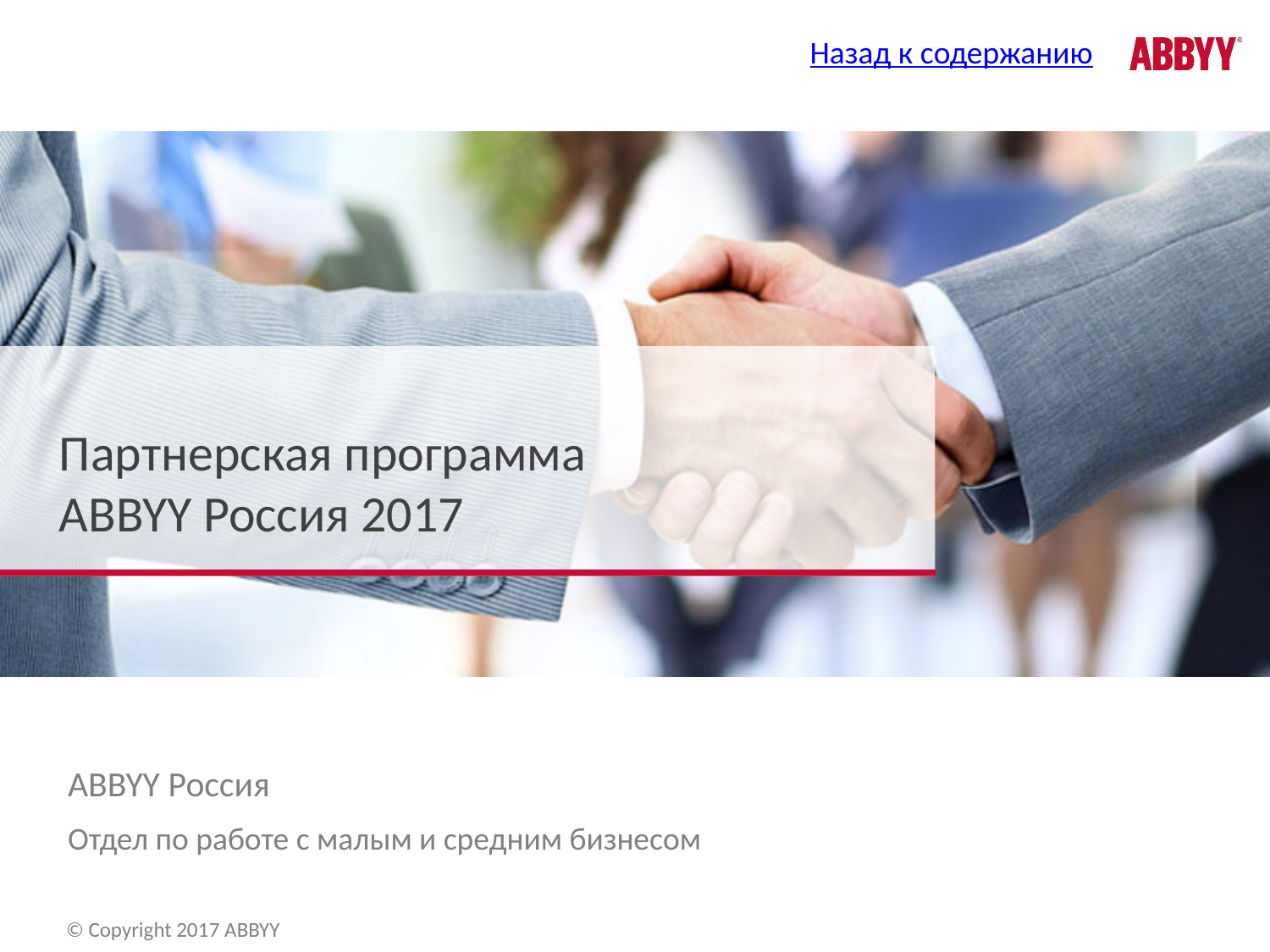

Назад к содержанию
# Партнерcкая программа ABBYY Россия 2017

ABBYY Россия
Отдел по работе с малым и средним бизнесом
© Copyright 2017 ABBYY